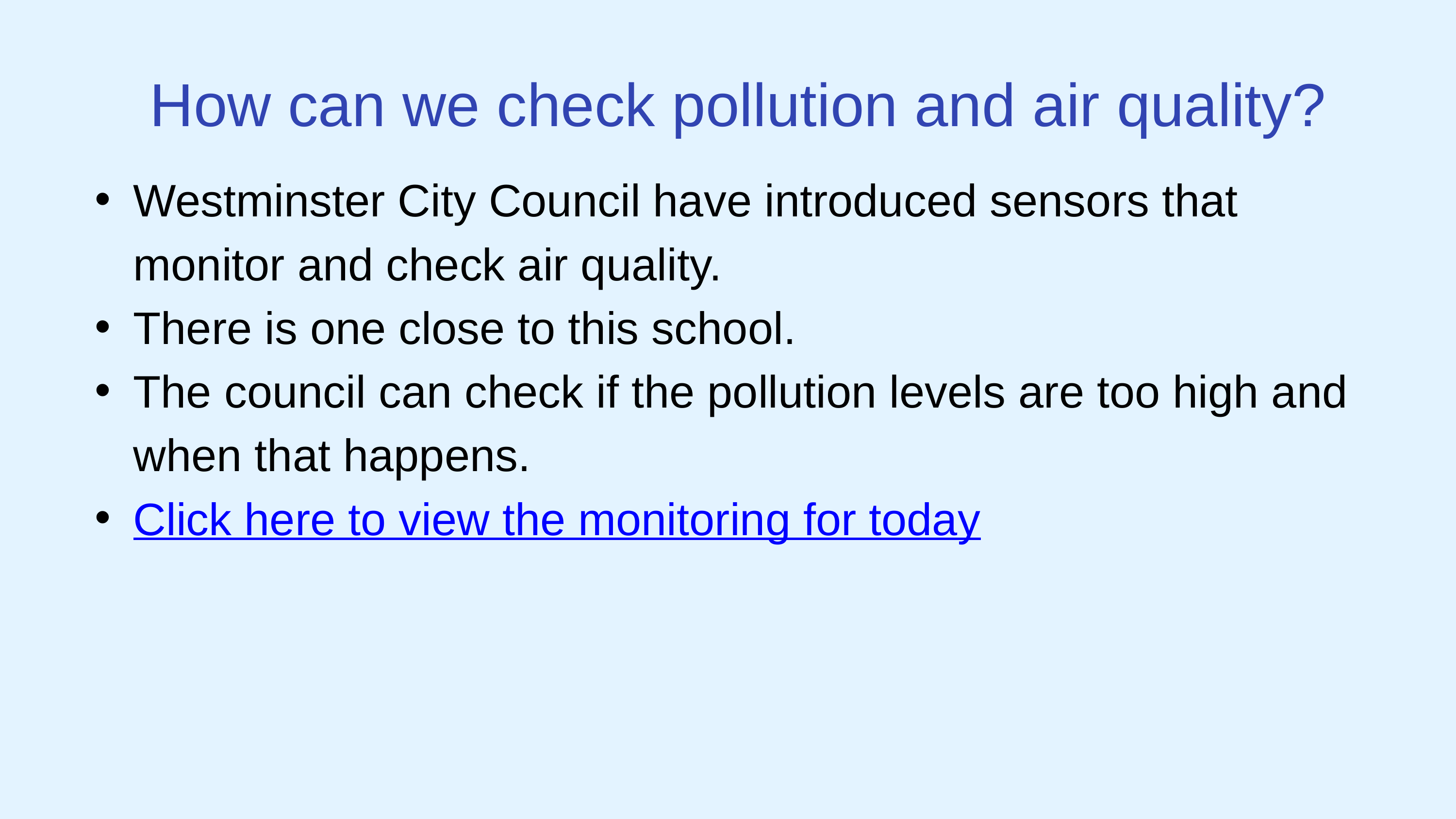

How can we check pollution and air quality?
Westminster City Council have introduced sensors that monitor and check air quality.
There is one close to this school.
The council can check if the pollution levels are too high and when that happens.
Click here to view the monitoring for today